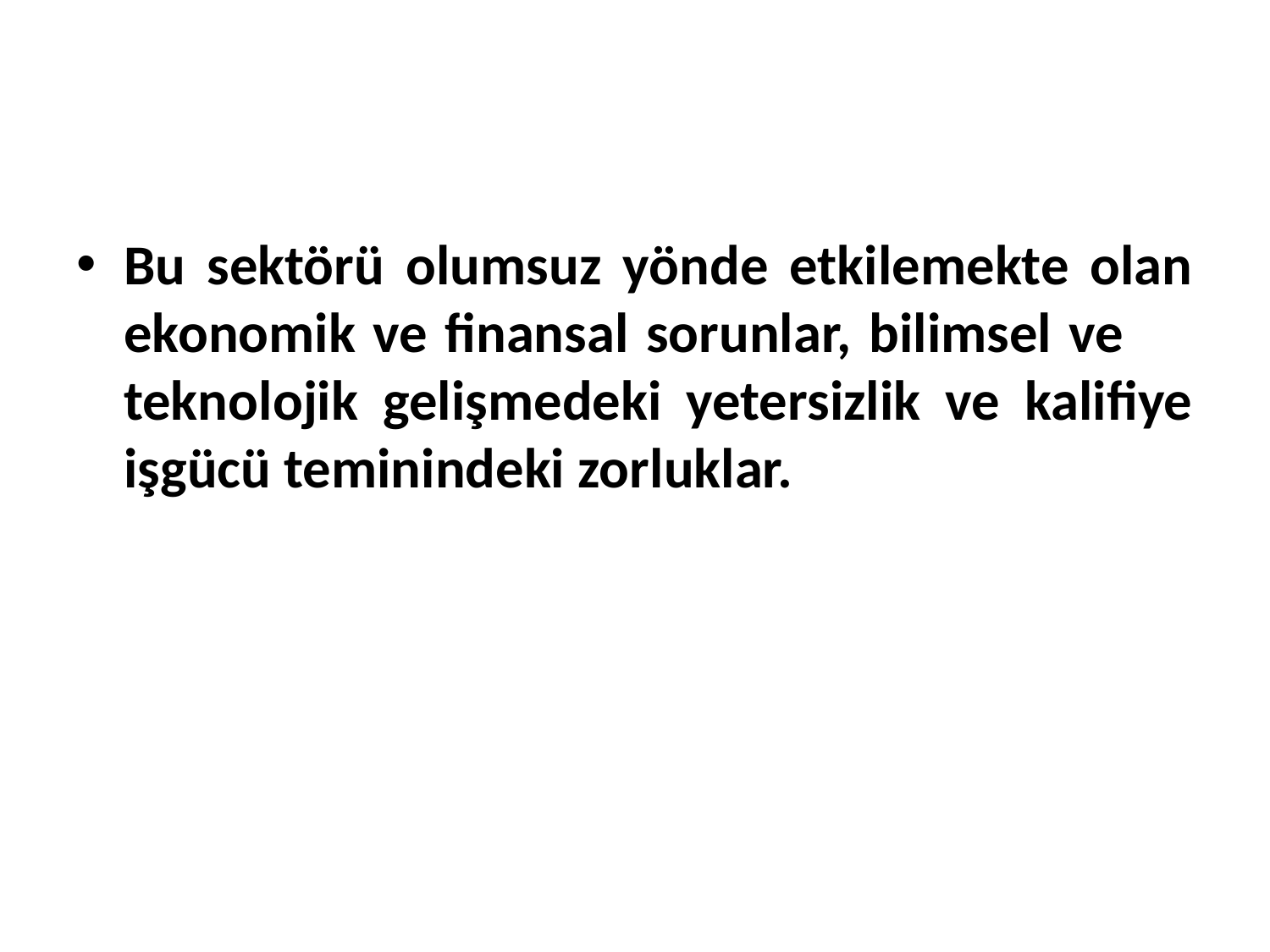

Bu sektörü olumsuz yönde etkilemekte olan ekonomik ve finansal sorunlar, bilimsel ve     teknolojik gelişmedeki yetersizlik ve kalifiye işgücü teminindeki zorluklar.